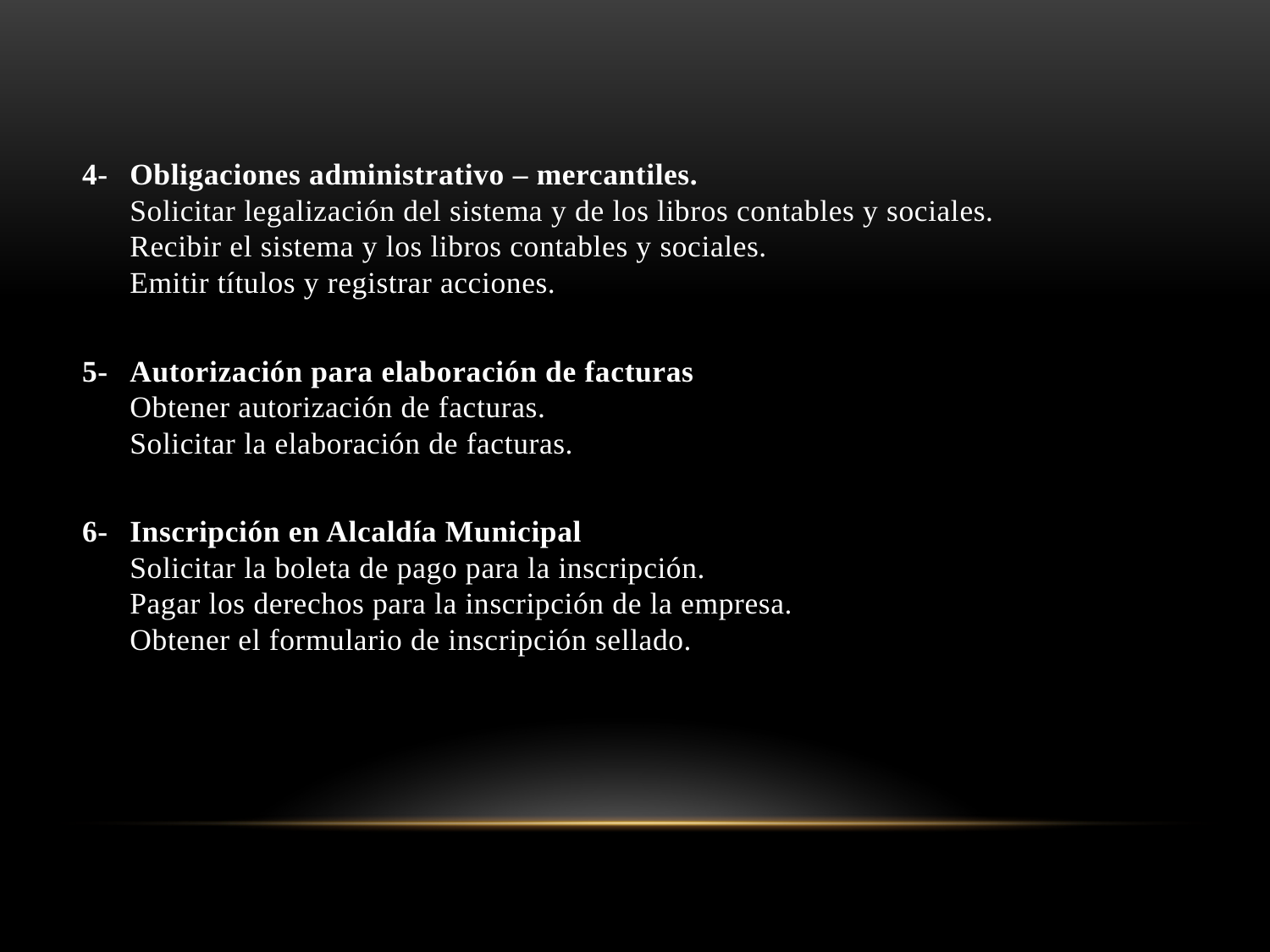

4-	Obligaciones administrativo – mercantiles.
Solicitar legalización del sistema y de los libros contables y sociales.
Recibir el sistema y los libros contables y sociales.
Emitir títulos y registrar acciones.
5-	Autorización para elaboración de facturas 
Obtener autorización de facturas.
Solicitar la elaboración de facturas.
6-	Inscripción en Alcaldía Municipal 
Solicitar la boleta de pago para la inscripción.
Pagar los derechos para la inscripción de la empresa.
Obtener el formulario de inscripción sellado.